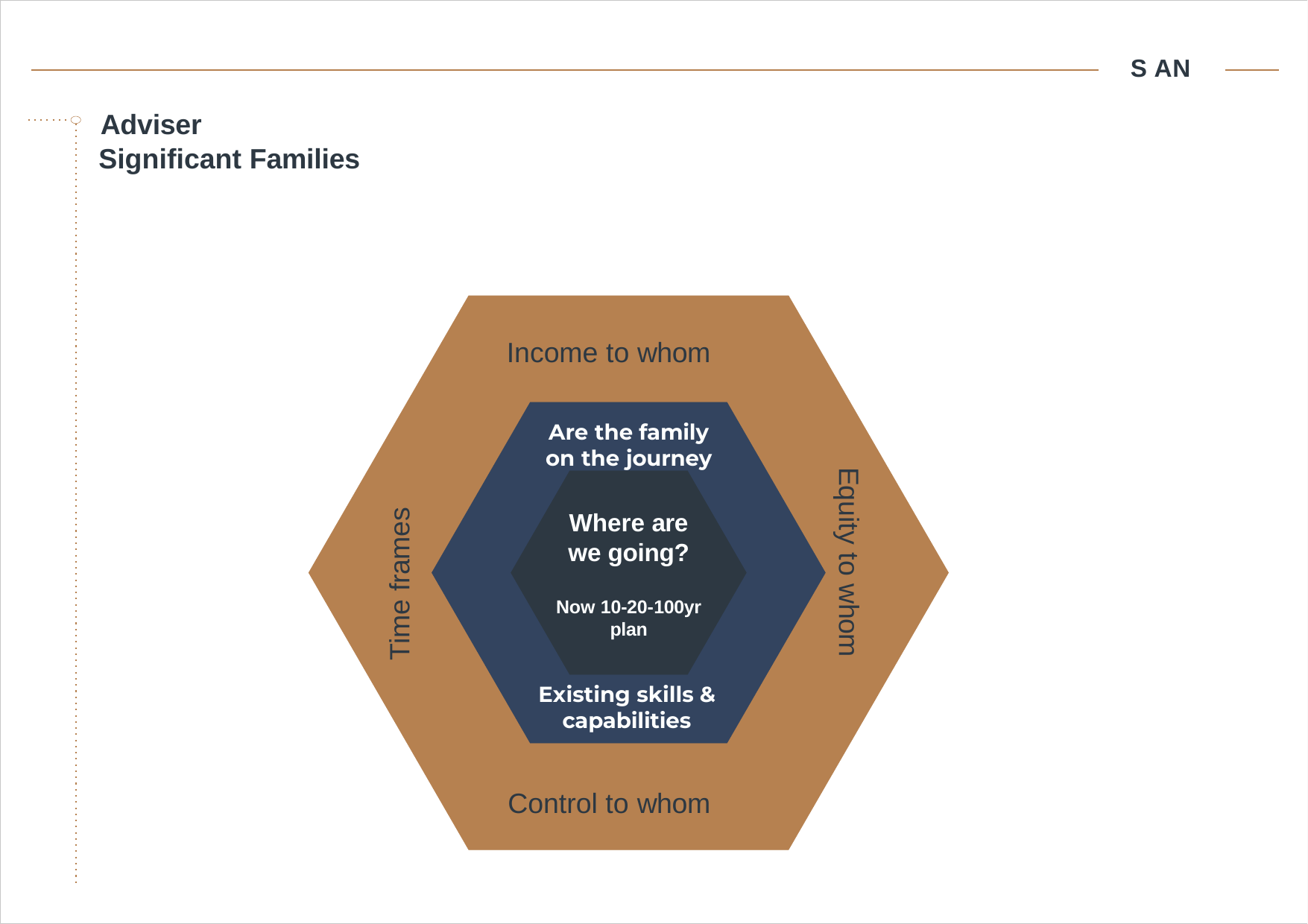

S AN

# Adviser
Significant Families

Income to whom

Are the family
on the journey

Where are
we going?
Now 10-20-100yr
plan

Existing skills & capabilities
Equity to whom
Time frames
Control to whom